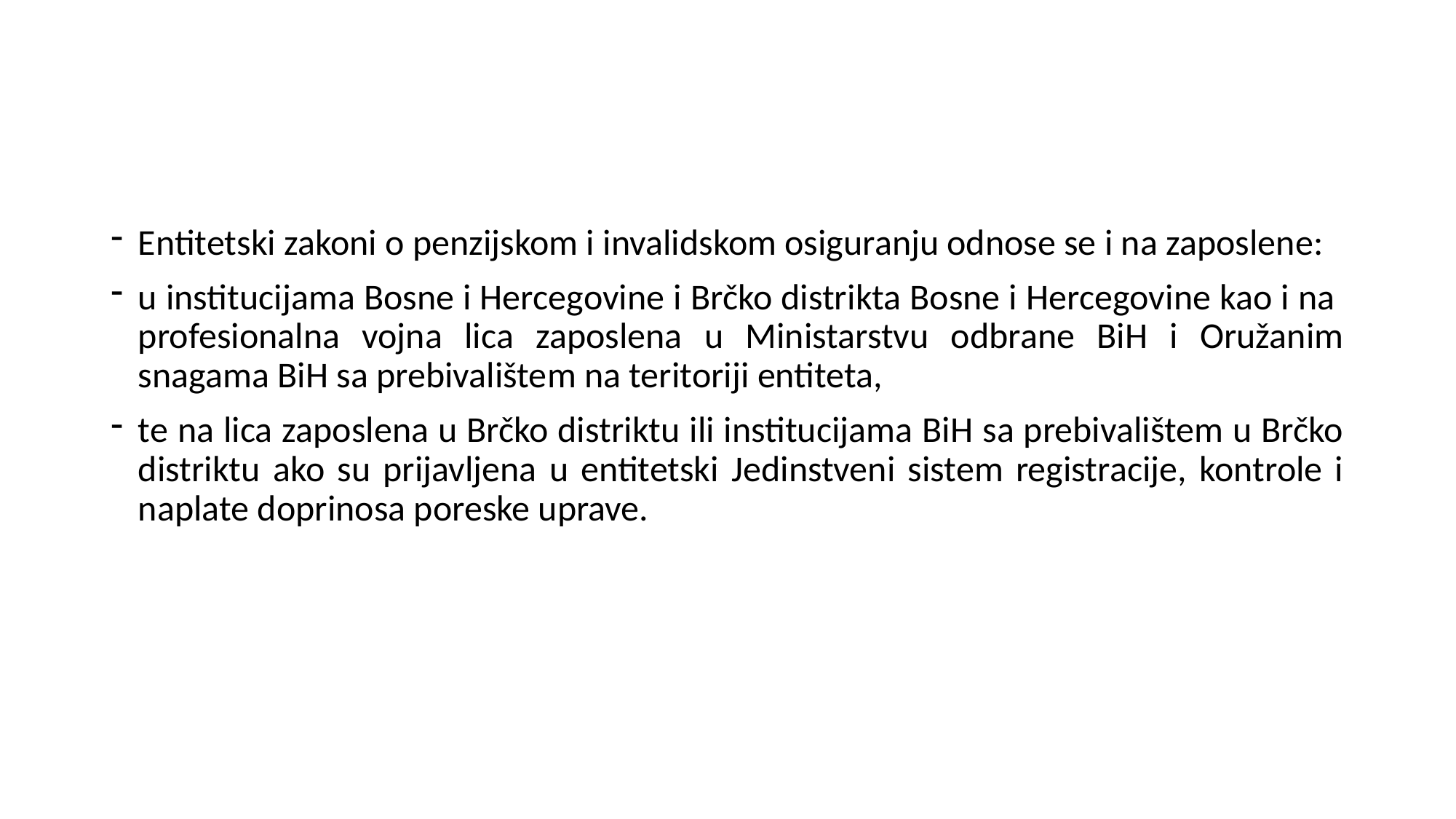

#
Entitetski zakoni o penzijskom i invalidskom osiguranju odnose se i na zaposlene:
u institucijama Bosne i Hercegovine i Brčko distrikta Bosne i Hercegovine kao i na  profesionalna vojna lica zaposlena u Ministarstvu odbrane BiH i Oružanim snagama BiH sa prebivalištem na teritoriji entiteta,
te na lica zaposlena u Brčko distriktu ili institucijama BiH sa prebivalištem u Brčko distriktu ako su prijavljena u entitetski Jedinstveni sistem registracije, kontrole i naplate doprinosa poreske uprave.